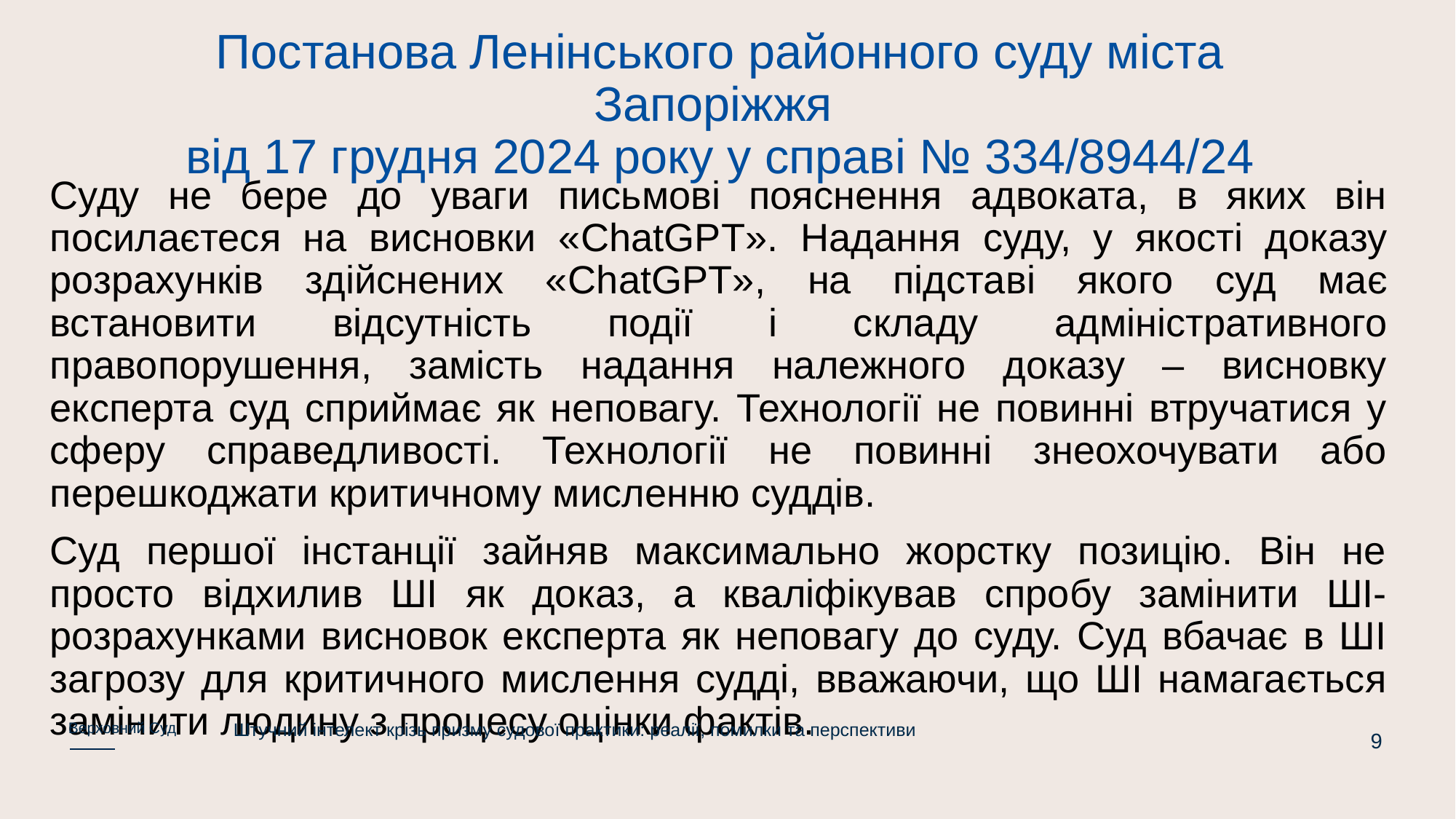

# Постанова Ленінського районного суду міста Запоріжжя від 17 грудня 2024 року у справі № 334/8944/24
Суду не бере до уваги письмові пояснення адвоката, в яких він посилаєтеся на висновки «ChatGPT». Надання суду, у якості доказу розрахунків здійснених «ChatGPT», на підставі якого суд має встановити відсутність події і складу адміністративного правопорушення, замість надання належного доказу – висновку експерта суд сприймає як неповагу. Технології не повинні втручатися у сферу справедливості. Технології не повинні знеохочувати або перешкоджати критичному мисленню суддів.
Суд першої інстанції зайняв максимально жорстку позицію. Він не просто відхилив ШІ як доказ, а кваліфікував спробу замінити ШІ-розрахунками висновок експерта як неповагу до суду. Суд вбачає в ШІ загрозу для критичного мислення судді, вважаючи, що ШІ намагається замінити людину з процесу оцінки фактів.
Штучний інтелект крізь призму судової практики: реалії, помилки та перспективи
Верховний Суд
9